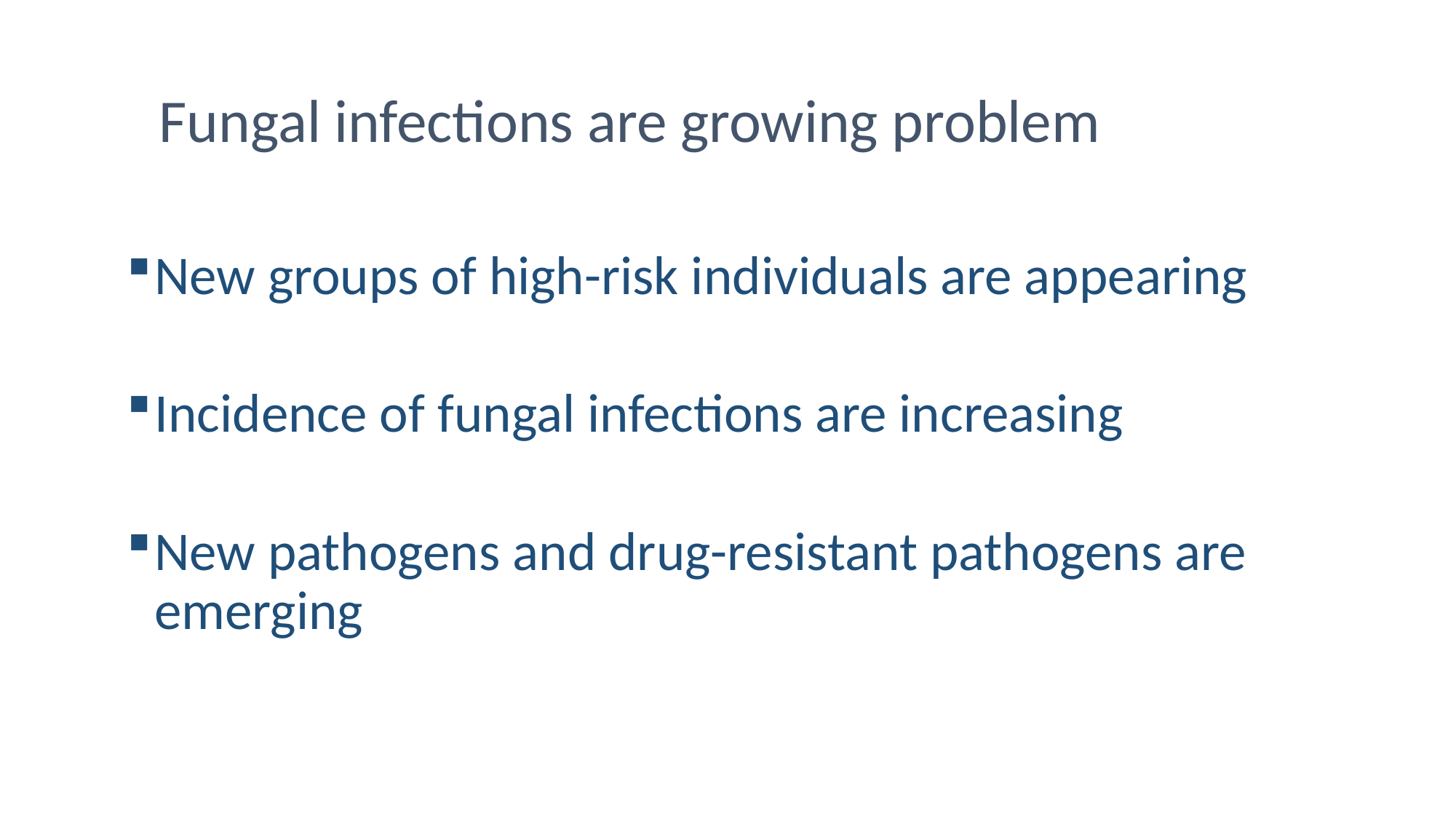

# Fungal infections are growing problem
New groups of high-risk individuals are appearing

Incidence of fungal infections are increasing

New pathogens and drug-resistant pathogens are emerging